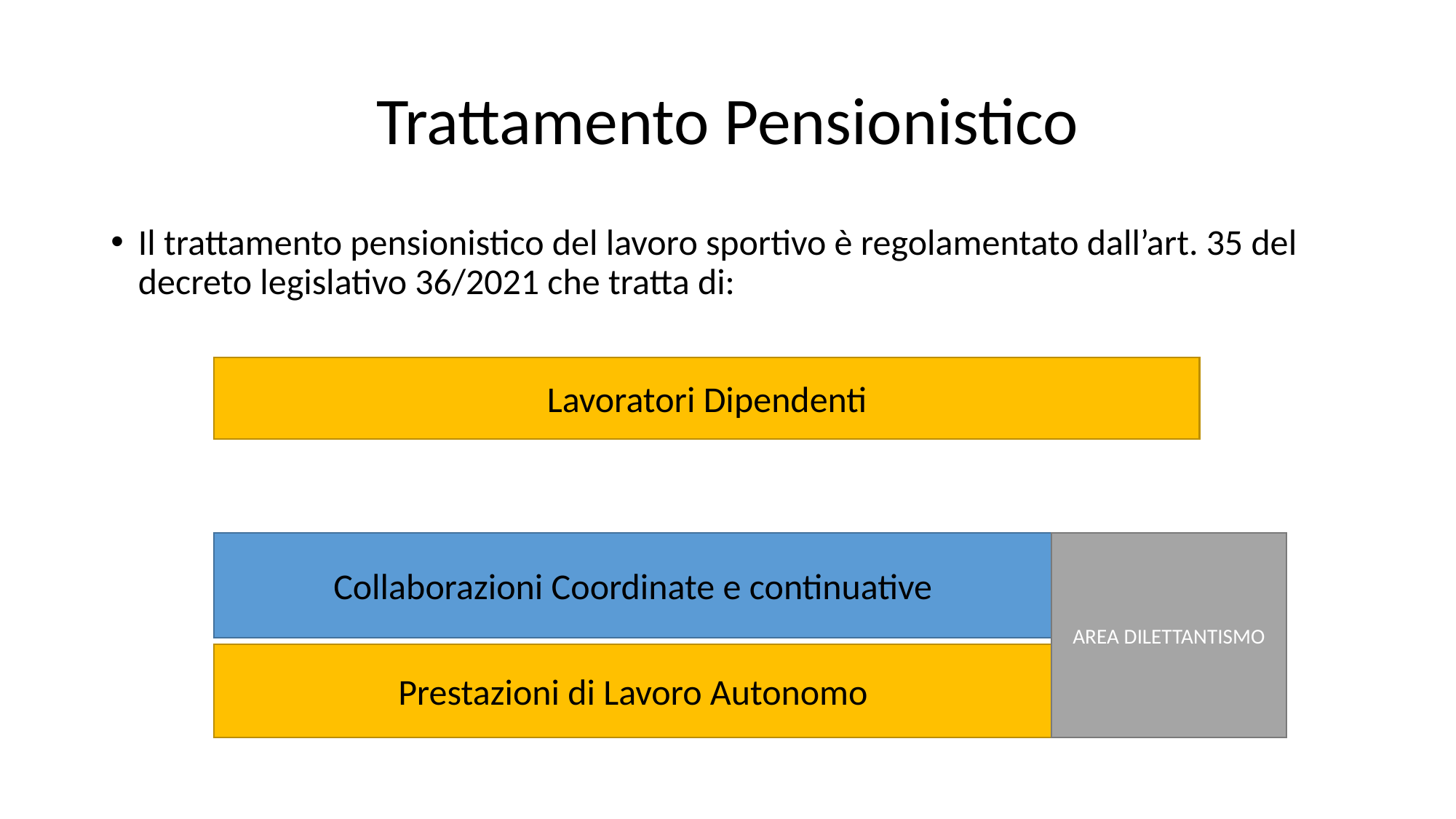

# Trattamento Pensionistico
Il trattamento pensionistico del lavoro sportivo è regolamentato dall’art. 35 del decreto legislativo 36/2021 che tratta di:

Lavoratori Dipendenti
Collaborazioni Coordinate e continuative
AREA DILETTANTISMO
Prestazioni di Lavoro Autonomo